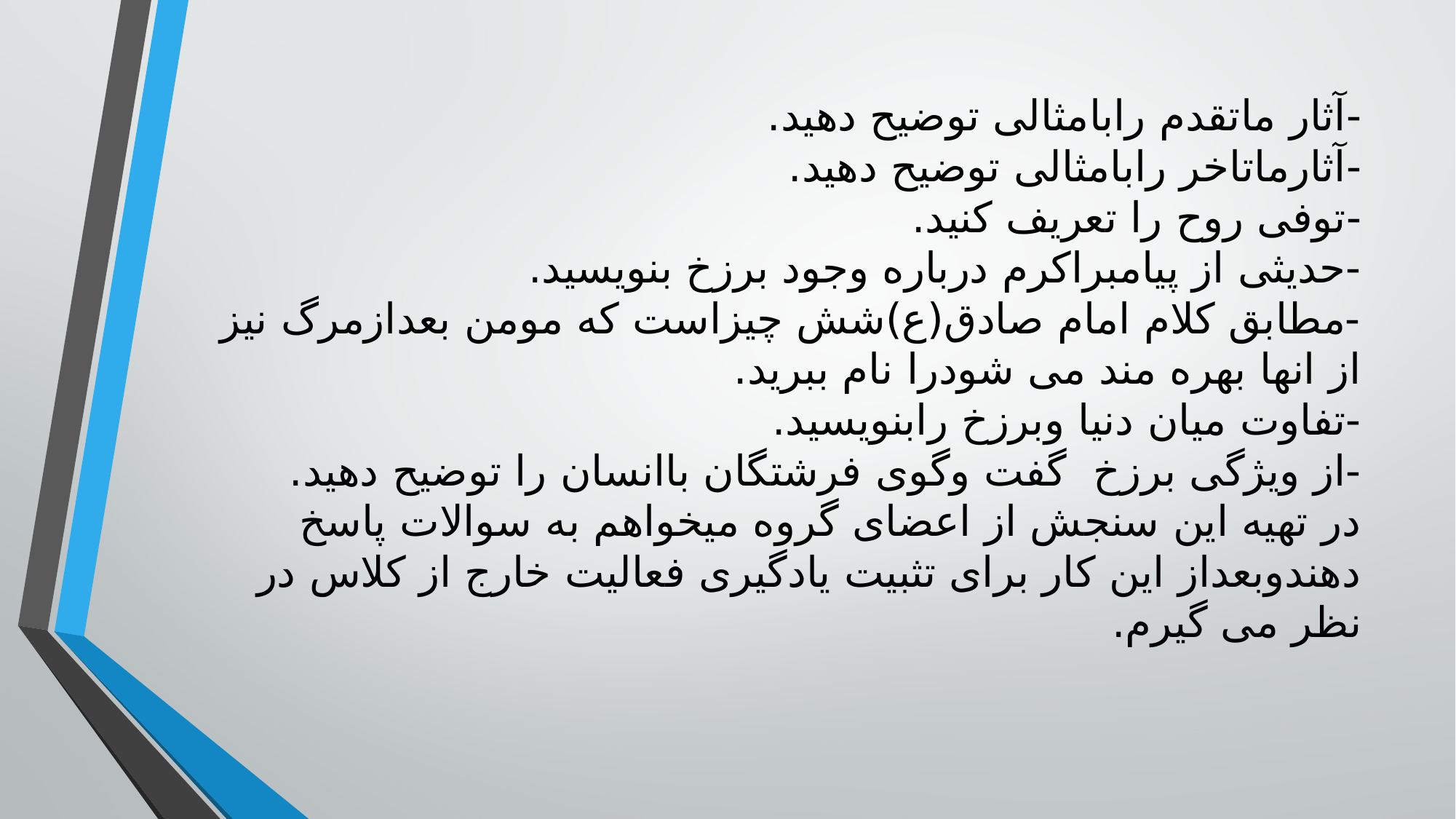

# -آثار ماتقدم رابامثالی توضیح دهید. -آثارماتاخر رابامثالی توضیح دهید. -توفی روح را تعریف کنید. -حدیثی از پیامبراکرم درباره وجود برزخ بنویسید. -مطابق کلام امام صادق(ع)شش چیزاست که مومن بعدازمرگ نیز از انها بهره مند می شودرا نام ببرید. -تفاوت میان دنیا وبرزخ رابنویسید. -از ویژگی برزخ  گفت وگوی فرشتگان باانسان را توضیح دهید. در تهیه این سنجش از اعضای گروه میخواهم به سوالات پاسخ دهندوبعداز این کار برای تثبیت یادگیری فعالیت خارج از کلاس در نظر می گیرم.